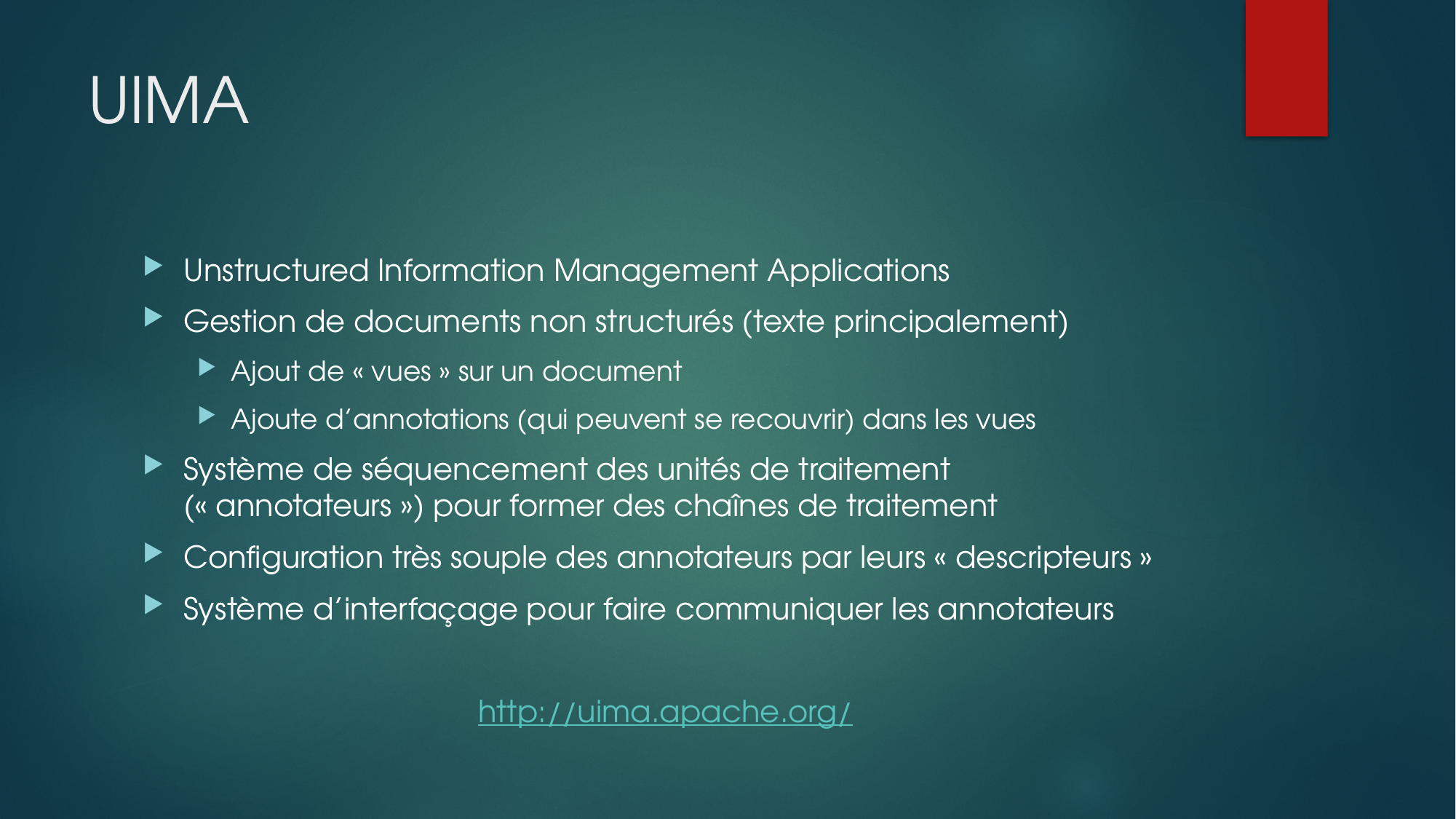

# UIMA
Unstructured Information Management Applications
Gestion de documents non structurés (texte principalement)
Ajout de « vues » sur un document
Ajoute d’annotations (qui peuvent se recouvrir) dans les vues
Système de séquencement des unités de traitement (« annotateurs ») pour former des chaînes de traitement
Configuration très souple des annotateurs par leurs « descripteurs »
Système d’interfaçage pour faire communiquer les annotateurs

http://uima.apache.org/